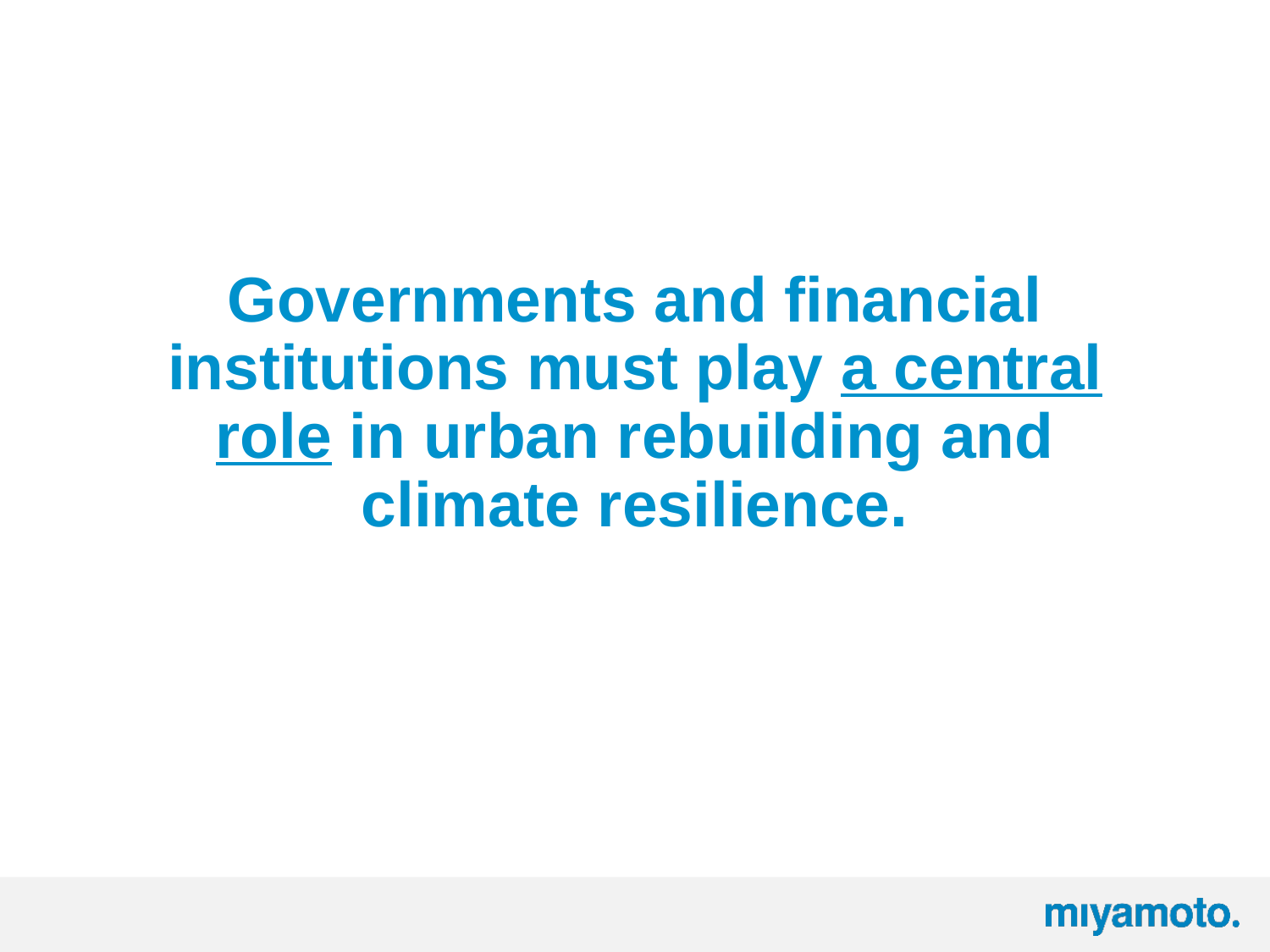

Governments and financial institutions must play a central role in urban rebuilding and climate resilience.